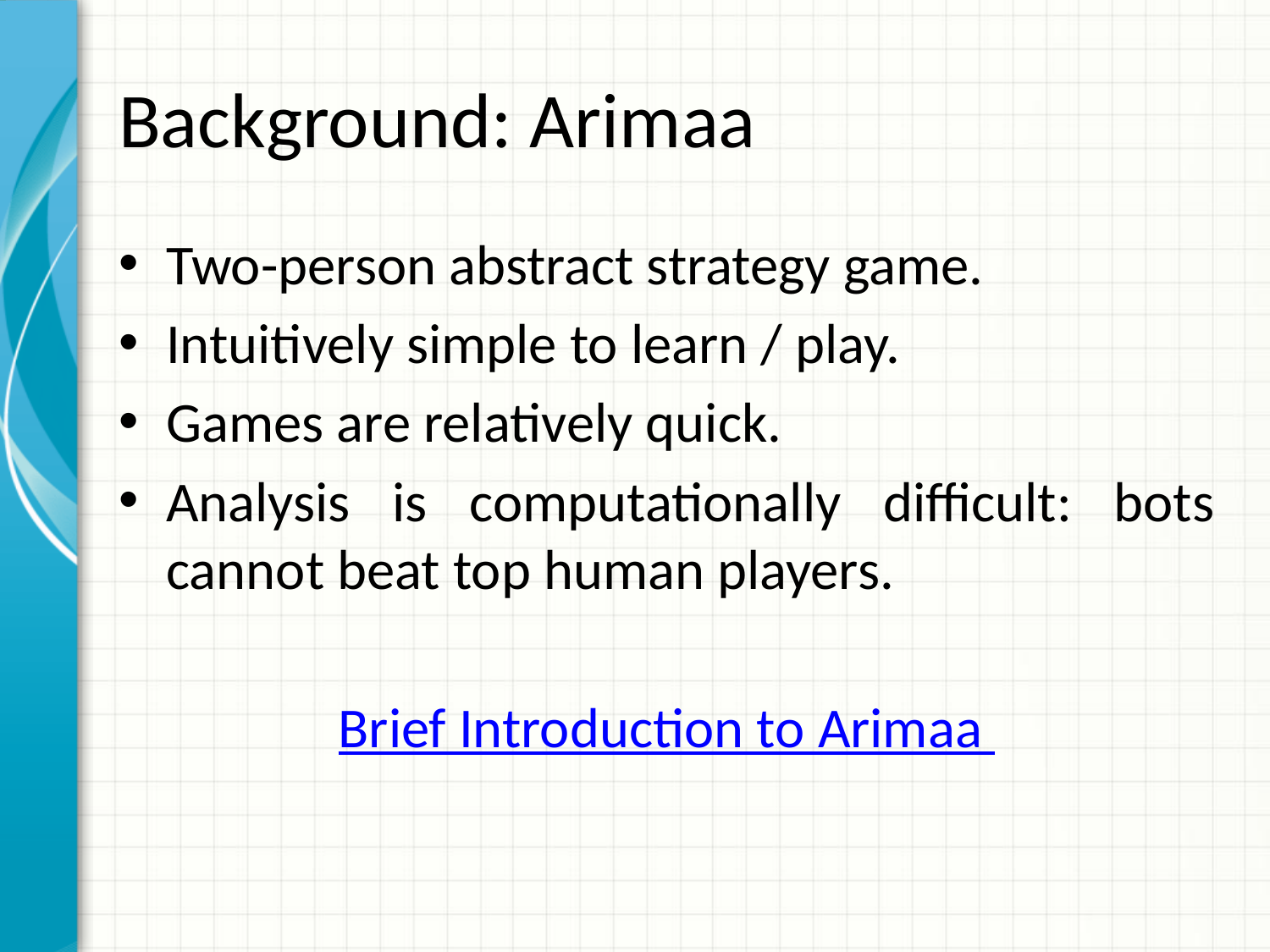

# Background: Arimaa
Two-person abstract strategy game.
Intuitively simple to learn / play.
Games are relatively quick.
Analysis is computationally difficult: bots cannot beat top human players.

Brief Introduction to Arimaa